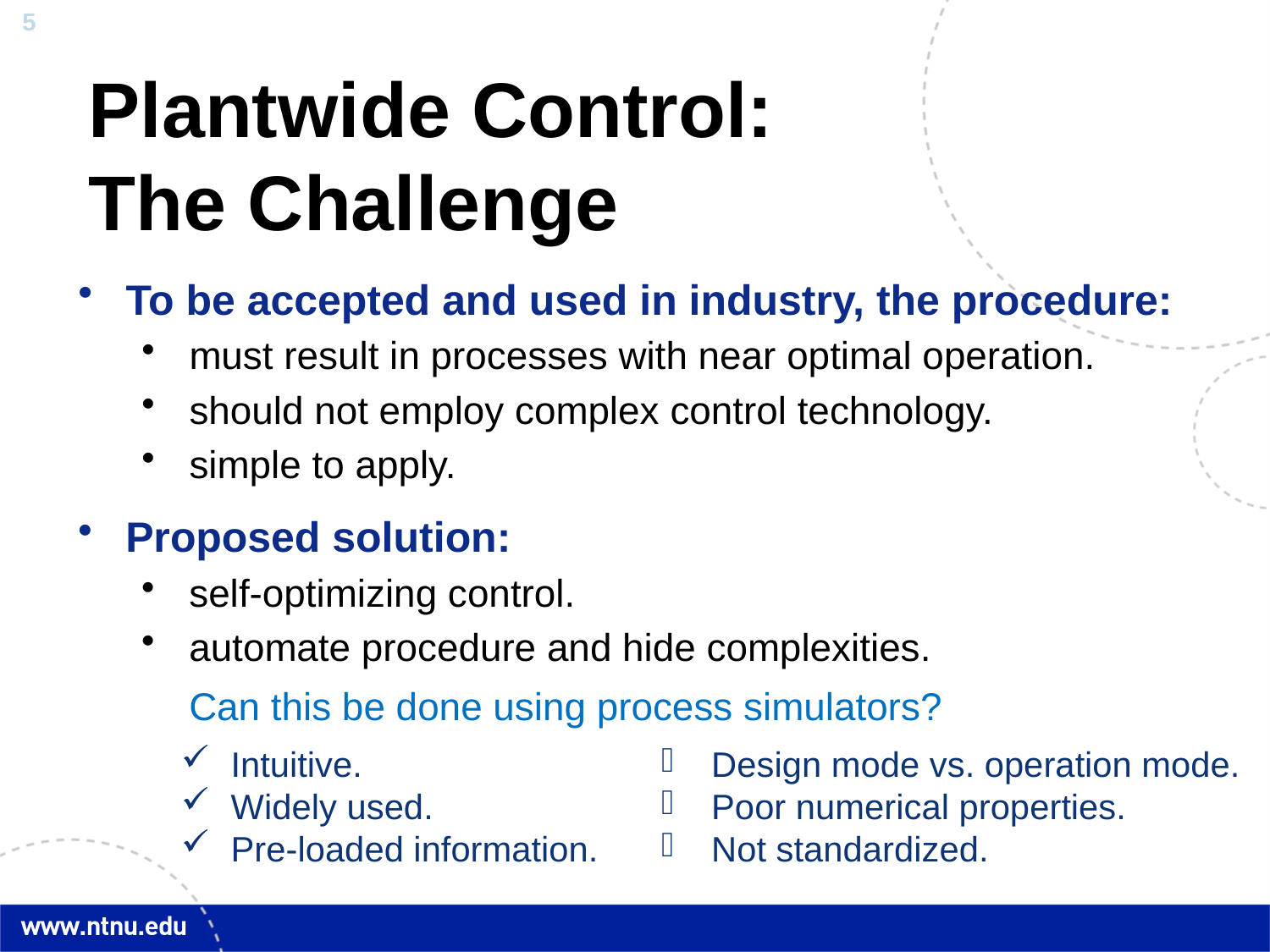

# Plantwide Control: The Challenge
To be accepted and used in industry, the procedure:
must result in processes with near optimal operation.
should not employ complex control technology.
simple to apply.

Proposed solution:
self-optimizing control.

automate procedure and hide complexities.

	Can this be done using process simulators?

Intuitive.
Widely used.
Pre-loaded information.
Design mode vs. operation mode.
Poor numerical properties.
Not standardized.